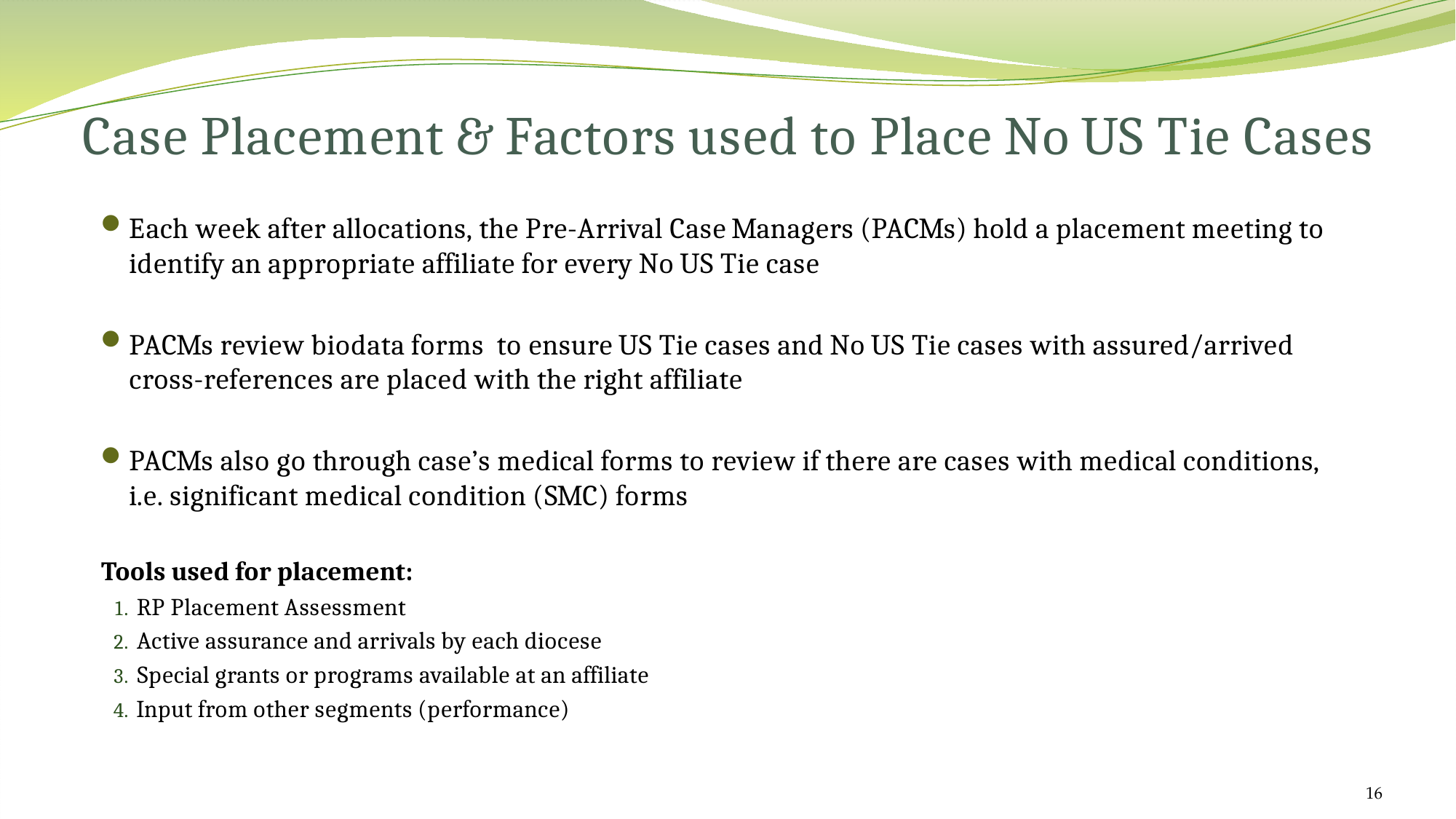

# Case Placement & Factors used to Place No US Tie Cases
Each week after allocations, the Pre-Arrival Case Managers (PACMs) hold a placement meeting to identify an appropriate affiliate for every No US Tie case

PACMs review biodata forms  to ensure US Tie cases and No US Tie cases with assured/arrived cross-references are placed with the right affiliate

PACMs also go through case’s medical forms to review if there are cases with medical conditions, i.e. significant medical condition (SMC) forms

Tools used for placement:
RP Placement Assessment
Active assurance and arrivals by each diocese
Special grants or programs available at an affiliate
Input from other segments (performance)
16